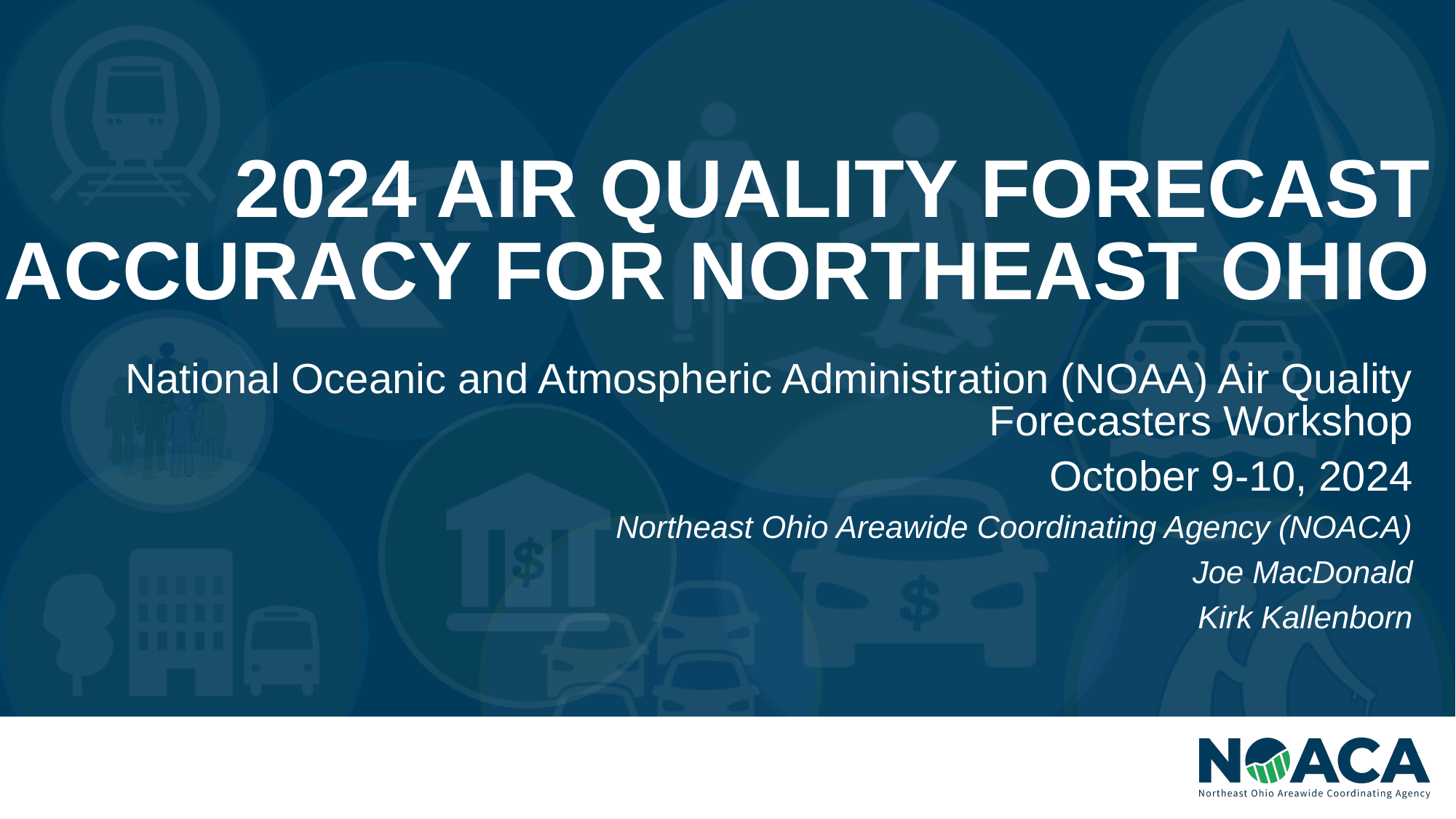

# 2024 AIR QUALITY FORECAST ACCURACY FOR NORTHEAST OHIO

National Oceanic and Atmospheric Administration (NOAA) Air Quality Forecasters Workshop
October 9-10, 2024
Northeast Ohio Areawide Coordinating Agency (NOACA)
Joe MacDonald
Kirk Kallenborn